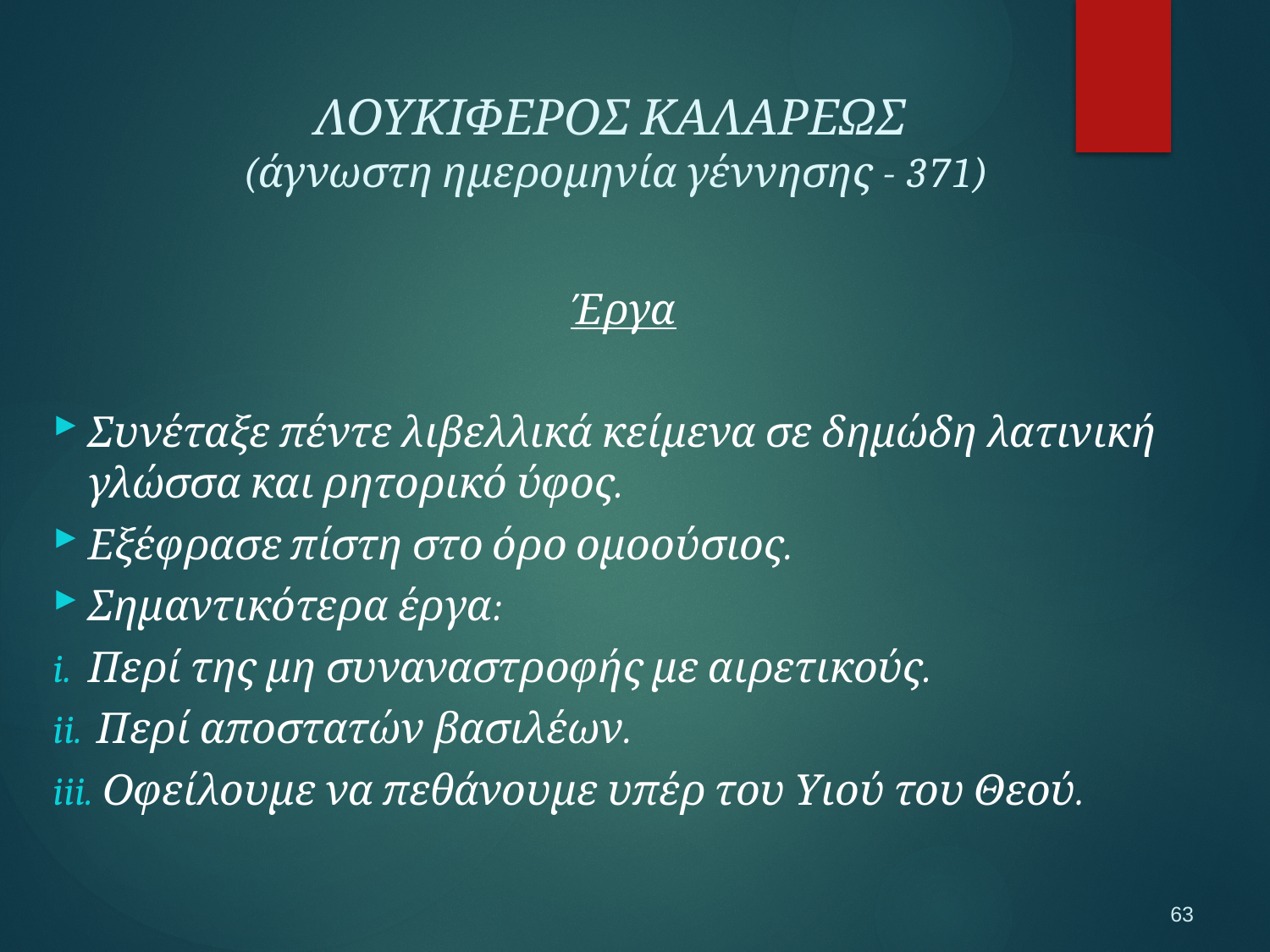

ΛΟΥΚΙΦΕΡΟΣ ΚΑΛΑΡΕΩΣ
(άγνωστη ημερομηνία γέννησης - 371)
Έργα

Συνέταξε πέντε λιβελλικά κείμενα σε δημώδη λατινική γλώσσα και ρητορικό ύφος.
Εξέφρασε πίστη στο όρο ομοούσιος.
Σημαντικότερα έργα:
Περί της μη συναναστροφής με αιρετικούς.
 Περί αποστατών βασιλέων.
 Οφείλουμε να πεθάνουμε υπέρ του Υιού του Θεού.
63